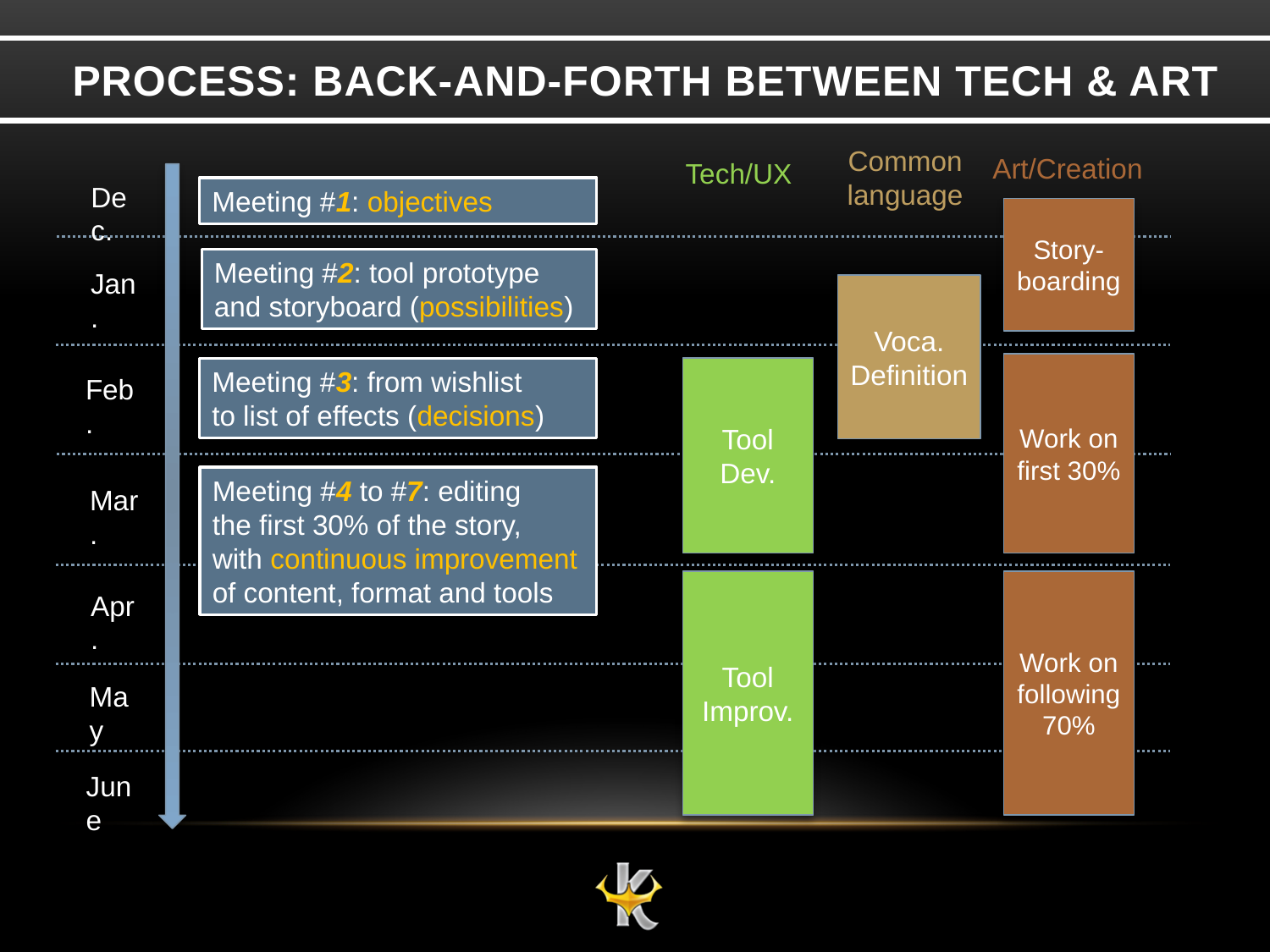

# Process: back-and-forth between Tech & Art
Common language
Art/Creation
Tech/UX

Dec.
Meeting #1: objectives
Story-boarding
Meeting #2: tool prototype and storyboard (possibilities)
Jan.
Voca. Definition
Work on first 30%
Tool Dev.
Feb.
Meeting #3: from wishlist
to list of effects (decisions)
Meeting #4 to #7: editing
the first 30% of the story,
with continuous improvement of content, format and tools
Mar.
Tool Improv.
Work on following 70%
Apr.
May
June